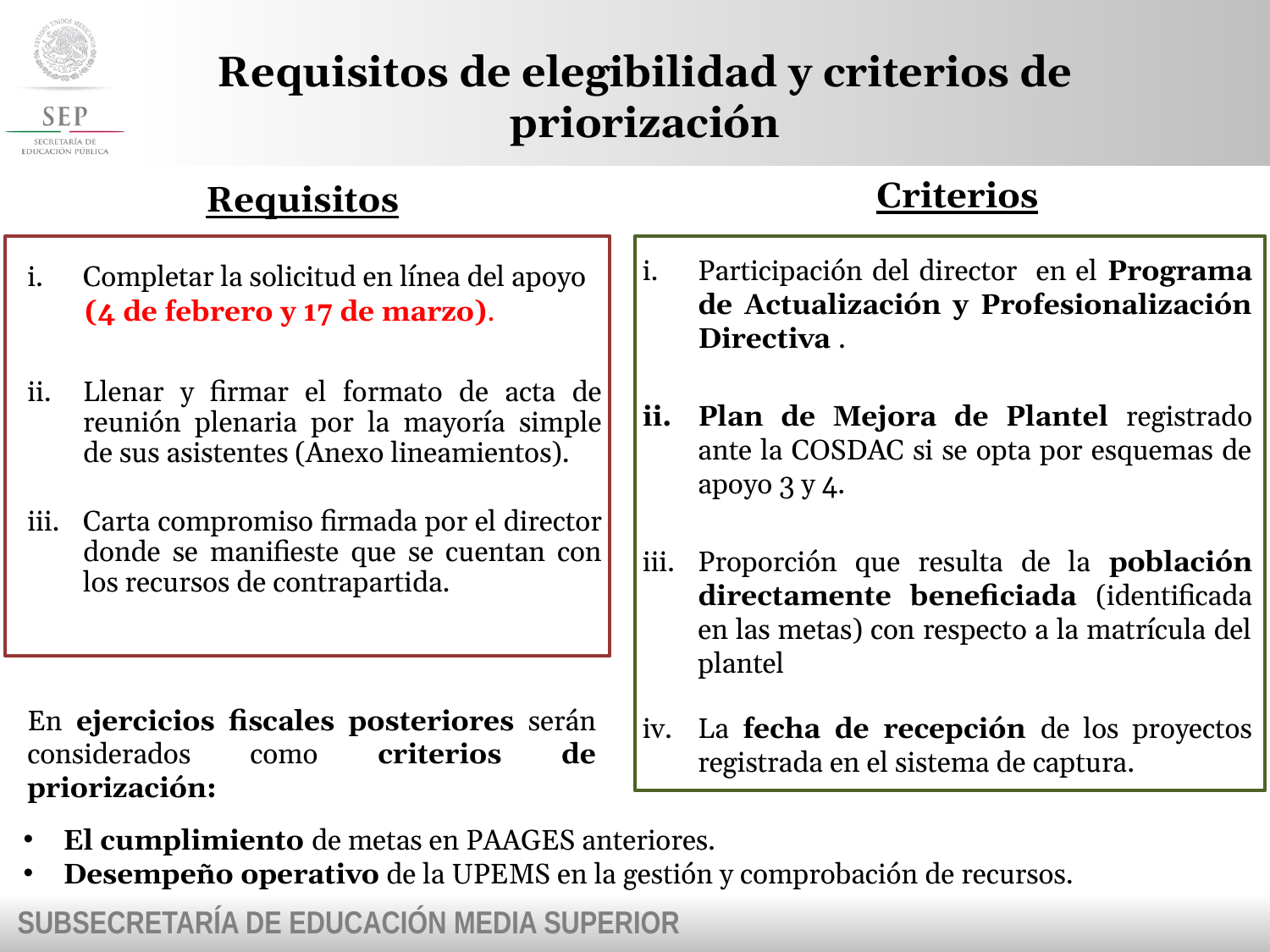

# Requisitos de elegibilidad y criterios de priorización
Criterios
Requisitos

Participación del director  en el Programa de Actualización y Profesionalización Directiva .

Plan de Mejora de Plantel registrado ante la COSDAC si se opta por esquemas de apoyo 3 y 4.

Proporción que resulta de la población directamente beneficiada (identificada en las metas) con respecto a la matrícula del plantel

La fecha de recepción de los proyectos registrada en el sistema de captura.
Completar la solicitud en línea del apoyo
        (4 de febrero y 17 de marzo).

Llenar y firmar el formato de acta de reunión plenaria por la mayoría simple de sus asistentes (Anexo lineamientos).

Carta compromiso firmada por el director donde se manifieste que se cuentan con los recursos de contrapartida.

En ejercicios fiscales posteriores serán considerados como criterios de priorización:

El cumplimiento de metas en PAAGES anteriores.
Desempeño operativo de la UPEMS en la gestión y comprobación de recursos.